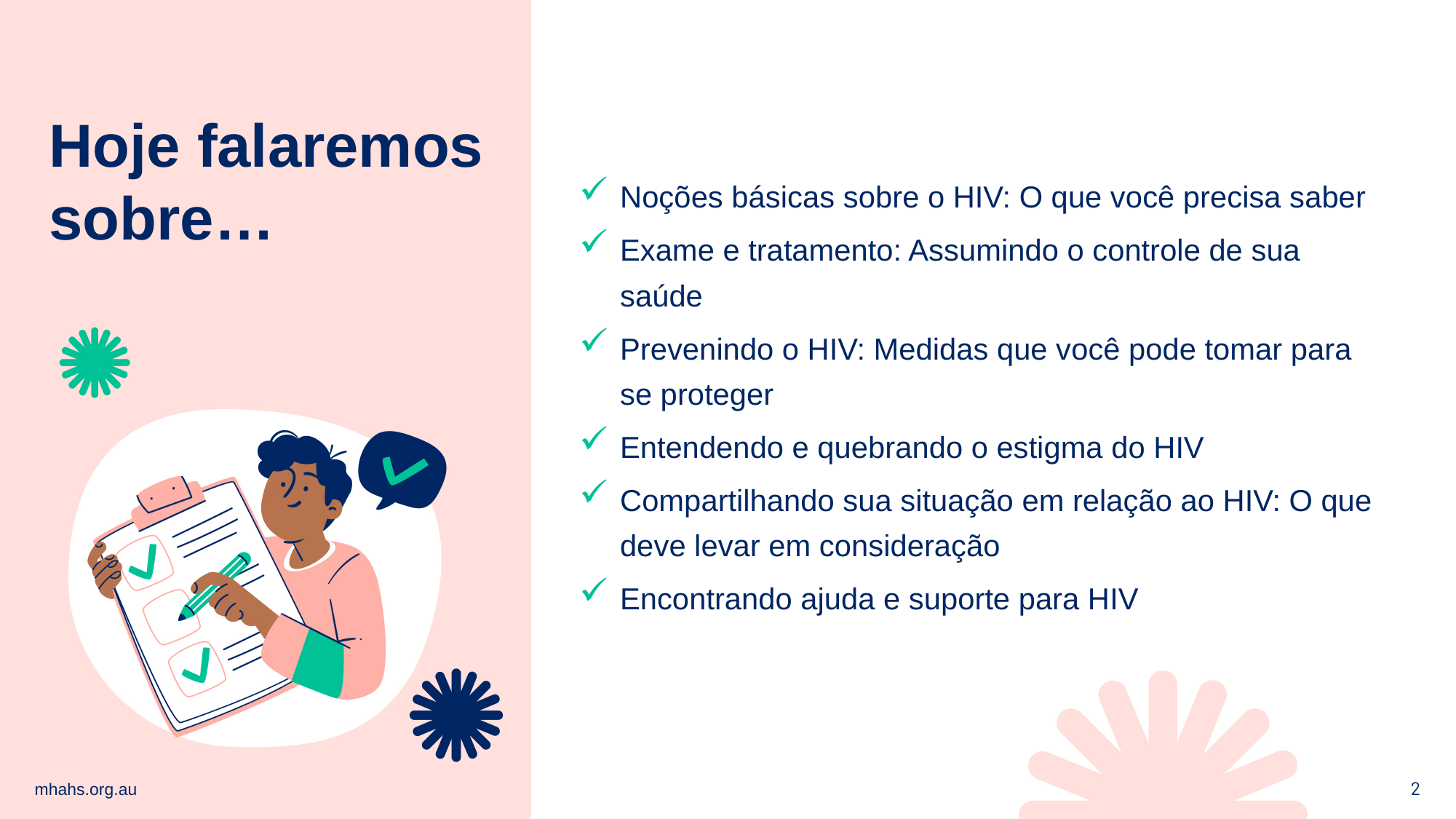

Hoje falaremos sobre…
Noções básicas sobre o HIV: O que você precisa saber
Exame e tratamento: Assumindo o controle de sua saúde
Prevenindo o HIV: Medidas que você pode tomar para se proteger
Entendendo e quebrando o estigma do HIV
Compartilhando sua situação em relação ao HIV: O que deve levar em consideração
Encontrando ajuda e suporte para HIV

mhahs.org.au
2